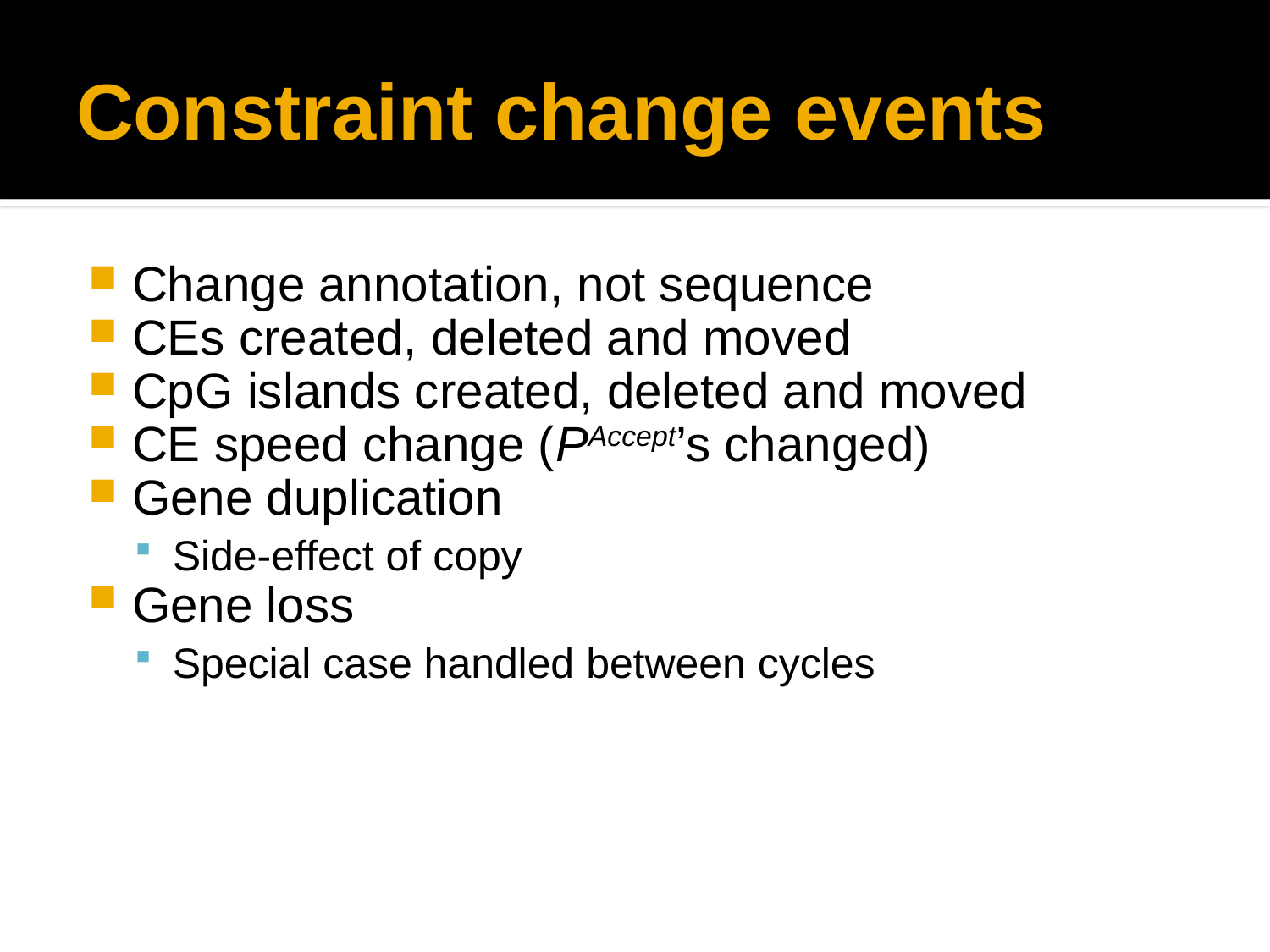

# Constraint change events
Change annotation, not sequence
CEs created, deleted and moved
CpG islands created, deleted and moved
CE speed change (PAccept’s changed)
Gene duplication
Side-effect of copy
Gene loss
Special case handled between cycles